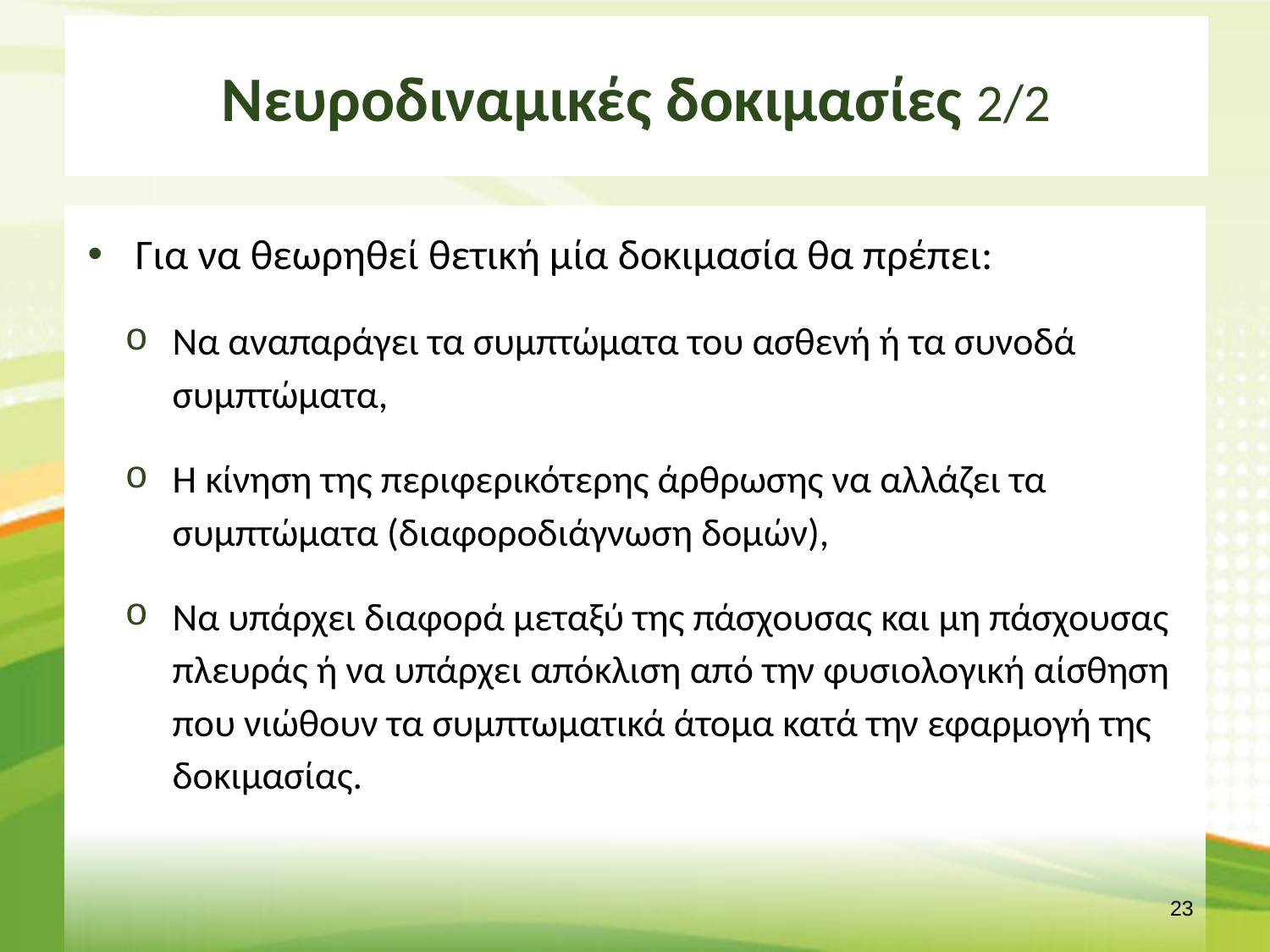

# Νευροδιναμικές δοκιμασίες 2/2
Για να θεωρηθεί θετική μία δοκιμασία θα πρέπει:
Να αναπαράγει τα συμπτώματα του ασθενή ή τα συνοδά συμπτώματα,
Η κίνηση της περιφερικότερης άρθρωσης να αλλάζει τα συμπτώματα (διαφοροδιάγνωση δομών),
Να υπάρχει διαφορά μεταξύ της πάσχουσας και μη πάσχουσας πλευράς ή να υπάρχει απόκλιση από την φυσιολογική αίσθηση που νιώθουν τα συμπτωματικά άτομα κατά την εφαρμογή της δοκιμασίας.
23